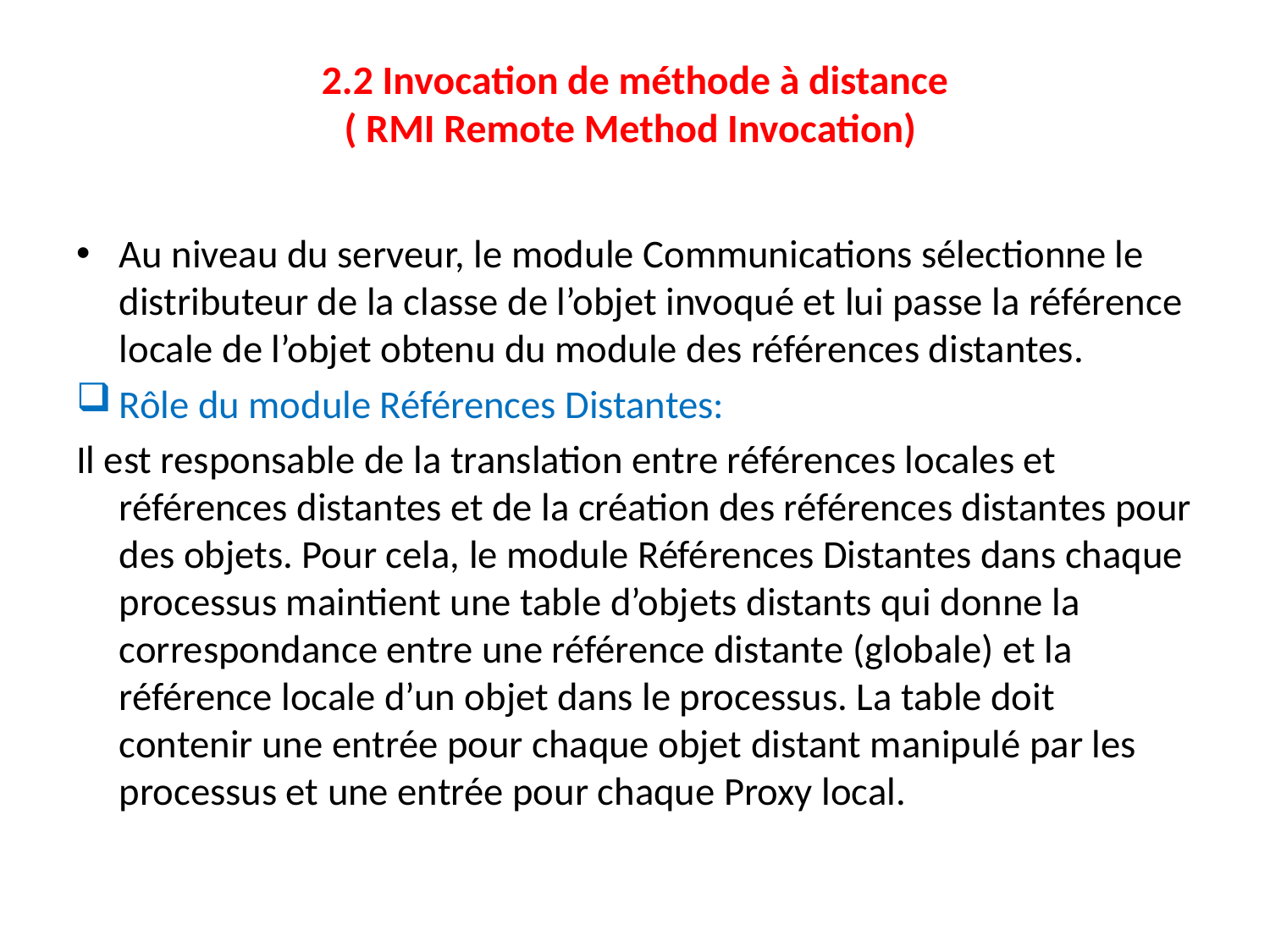

# 2.2 Invocation de méthode à distance ( RMI Remote Method Invocation)
Au niveau du serveur, le module Communications sélectionne le distributeur de la classe de l’objet invoqué et lui passe la référence locale de l’objet obtenu du module des références distantes.
Rôle du module Références Distantes:
Il est responsable de la translation entre références locales et références distantes et de la création des références distantes pour des objets. Pour cela, le module Références Distantes dans chaque processus maintient une table d’objets distants qui donne la correspondance entre une référence distante (globale) et la référence locale d’un objet dans le processus. La table doit contenir une entrée pour chaque objet distant manipulé par les processus et une entrée pour chaque Proxy local.